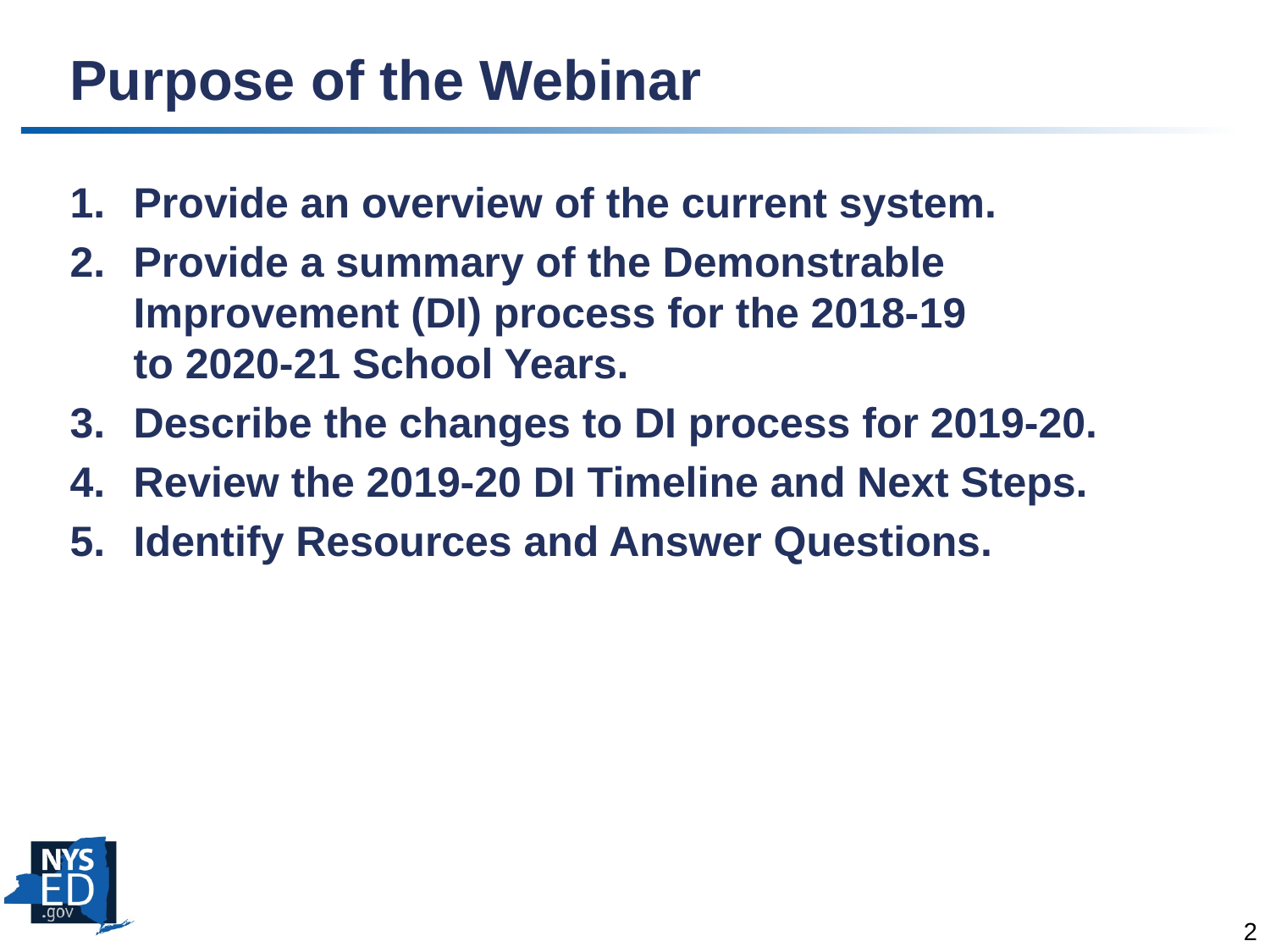

# Purpose of the Webinar
Provide an overview of the current system.
Provide a summary of the Demonstrable Improvement (DI) process for the 2018-19
to 2020-21 School Years.
Describe the changes to DI process for 2019-20.
Review the 2019-20 DI Timeline and Next Steps.
Identify Resources and Answer Questions.
2